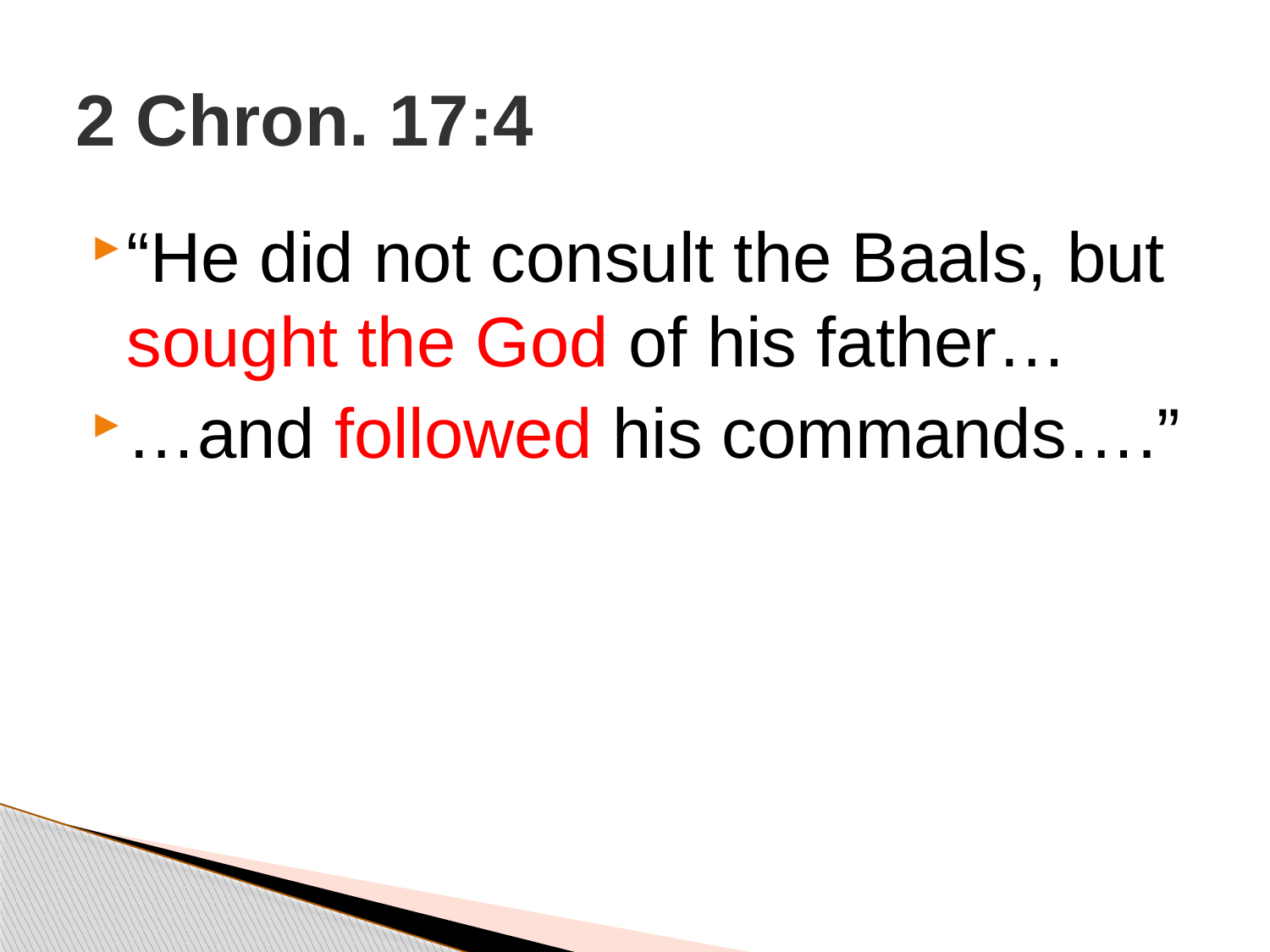

# 2 Chron. 17:4
“He did not consult the Baals, but sought the God of his father…
…and followed his commands….”